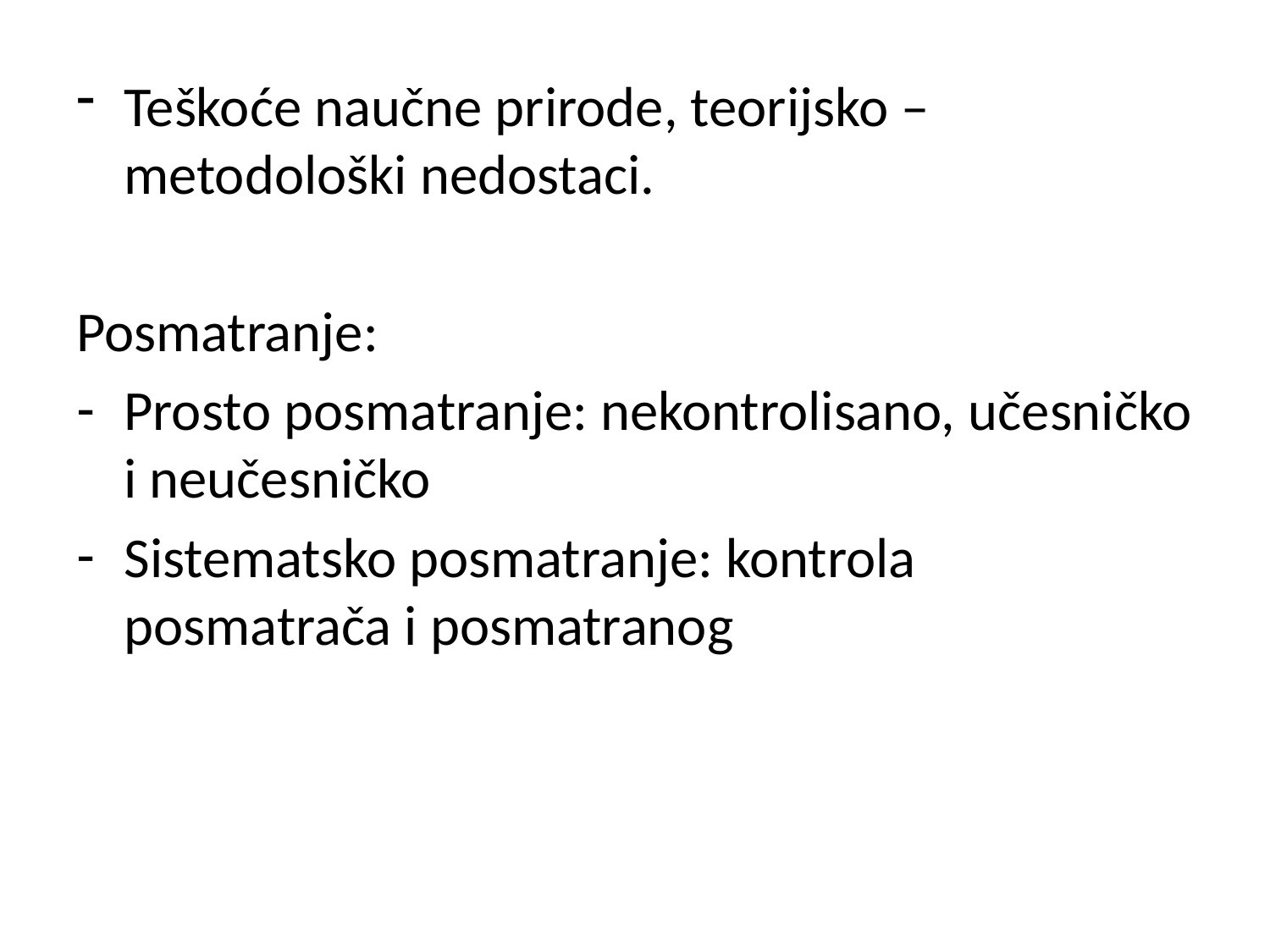

Teškoće naučne prirode, teorijsko – metodološki nedostaci.

Posmatranje:
Prosto posmatranje: nekontrolisano, učesničko i neučesničko
Sistematsko posmatranje: kontrola posmatrača i posmatranog